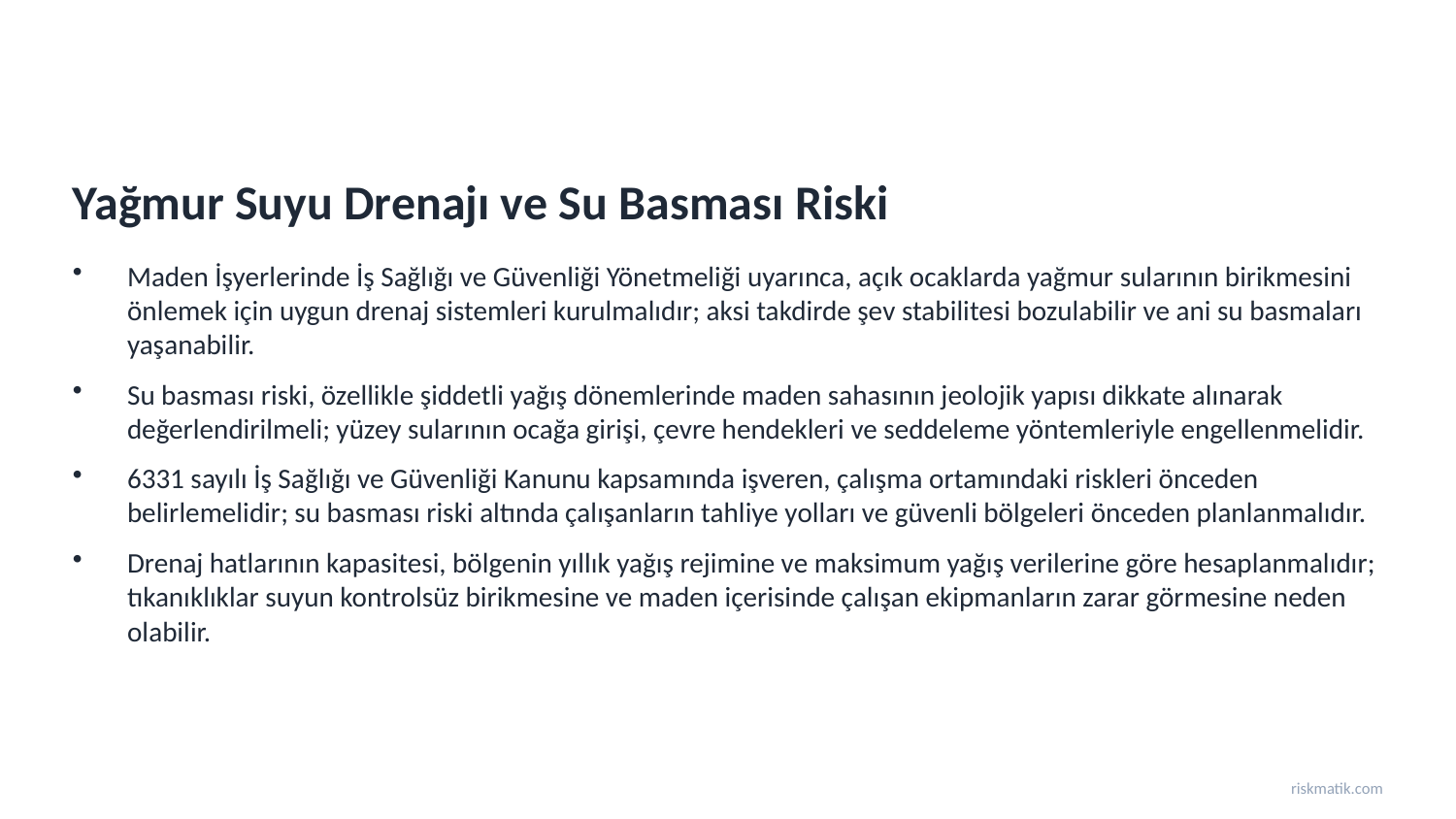

Yağmur Suyu Drenajı ve Su Basması Riski
Maden İşyerlerinde İş Sağlığı ve Güvenliği Yönetmeliği uyarınca, açık ocaklarda yağmur sularının birikmesini önlemek için uygun drenaj sistemleri kurulmalıdır; aksi takdirde şev stabilitesi bozulabilir ve ani su basmaları yaşanabilir.
Su basması riski, özellikle şiddetli yağış dönemlerinde maden sahasının jeolojik yapısı dikkate alınarak değerlendirilmeli; yüzey sularının ocağa girişi, çevre hendekleri ve seddeleme yöntemleriyle engellenmelidir.
6331 sayılı İş Sağlığı ve Güvenliği Kanunu kapsamında işveren, çalışma ortamındaki riskleri önceden belirlemelidir; su basması riski altında çalışanların tahliye yolları ve güvenli bölgeleri önceden planlanmalıdır.
Drenaj hatlarının kapasitesi, bölgenin yıllık yağış rejimine ve maksimum yağış verilerine göre hesaplanmalıdır; tıkanıklıklar suyun kontrolsüz birikmesine ve maden içerisinde çalışan ekipmanların zarar görmesine neden olabilir.
riskmatik.com